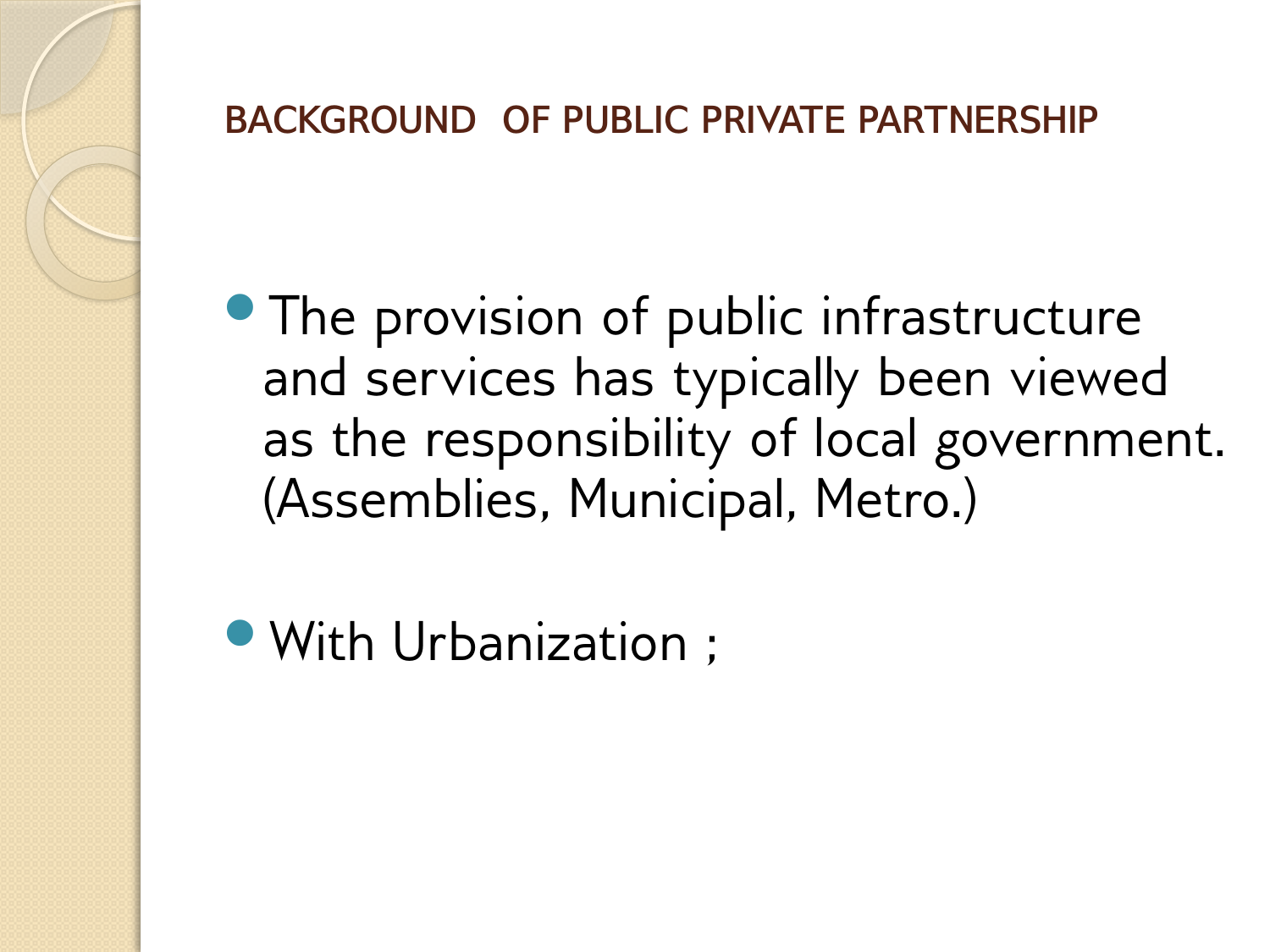

# BACKGROUND  OF PUBLIC PRIVATE PARTNERSHIP

The provision of public infrastructure and services has typically been viewed as the responsibility of local government.(Assemblies, Municipal, Metro.)

With Urbanization ;